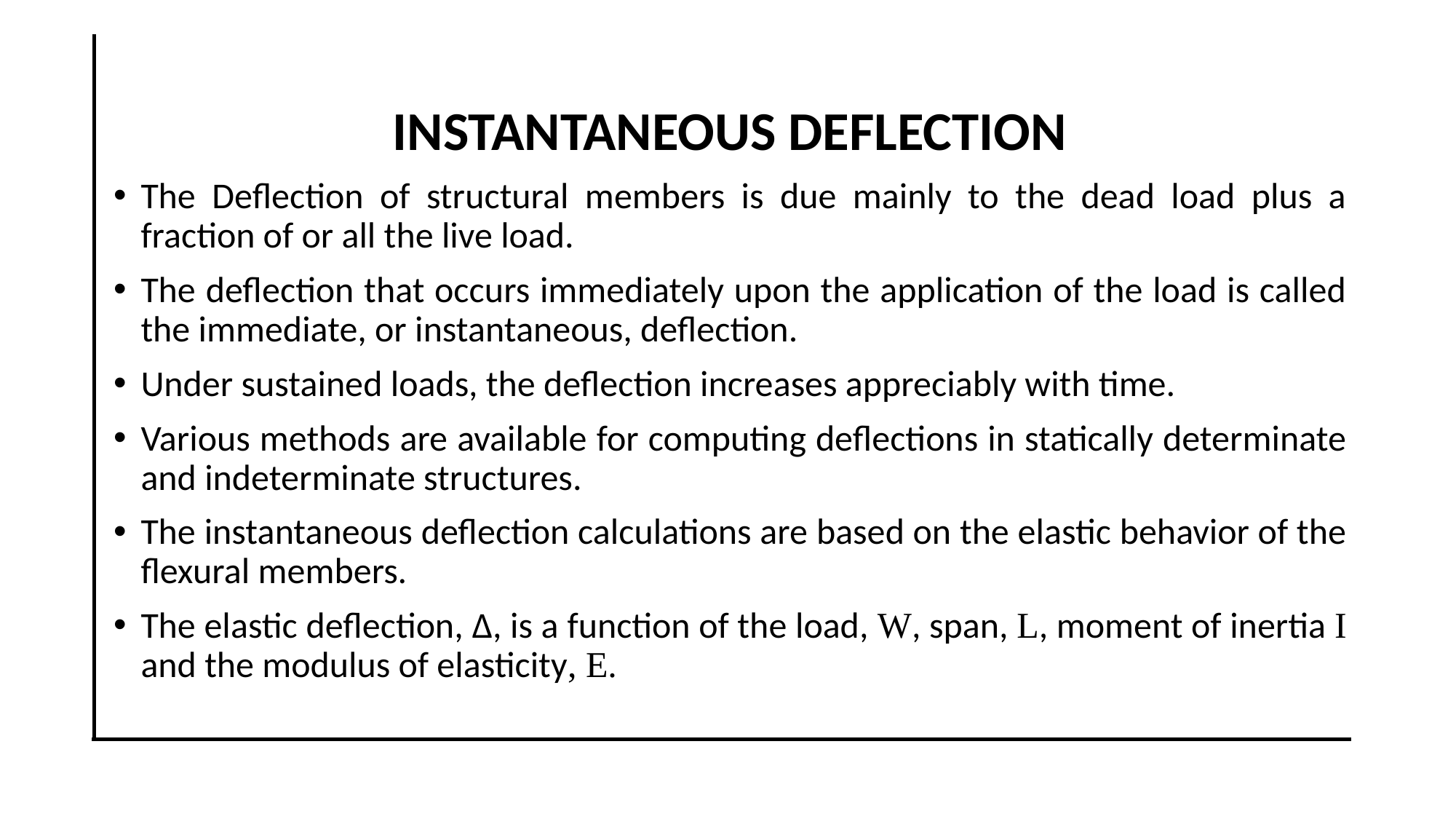

INSTANTANEOUS DEFLECTION
The Deflection of structural members is due mainly to the dead load plus a fraction of or all the live load.
The deflection that occurs immediately upon the application of the load is called the immediate, or instantaneous, deflection.
Under sustained loads, the deflection increases appreciably with time.
Various methods are available for computing deflections in statically determinate and indeterminate structures.
The instantaneous deflection calculations are based on the elastic behavior of the flexural members.
The elastic deflection, Δ, is a function of the load, W, span, L, moment of inertia I and the modulus of elasticity, E.